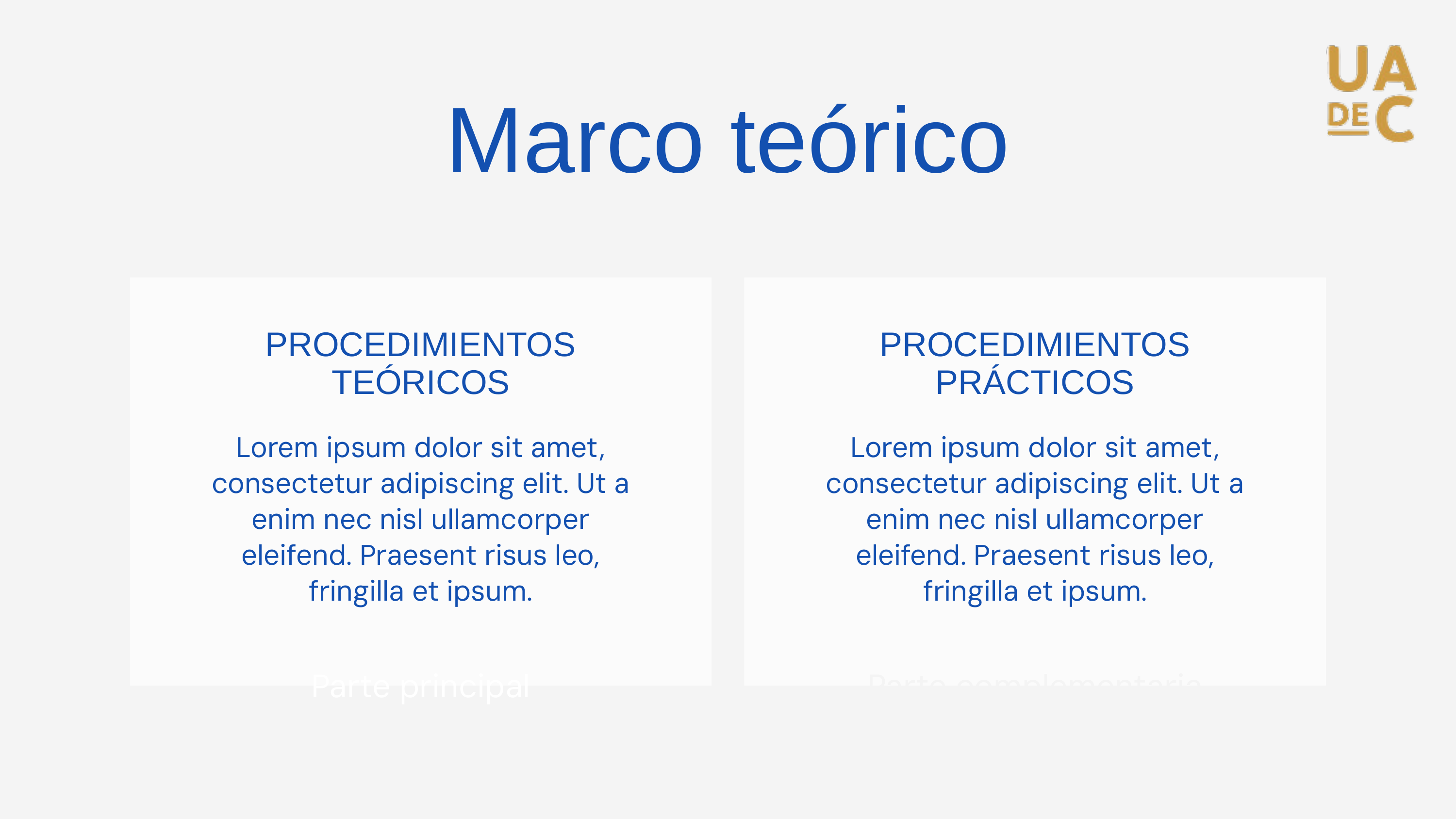

Marco teórico

PROCEDIMIENTOS TEÓRICOS
Lorem ipsum dolor sit amet, consectetur adipiscing elit. Ut a enim nec nisl ullamcorper eleifend. Praesent risus leo, fringilla et ipsum.
PROCEDIMIENTOS PRÁCTICOS
Lorem ipsum dolor sit amet, consectetur adipiscing elit. Ut a enim nec nisl ullamcorper eleifend. Praesent risus leo, fringilla et ipsum.
Parte principal
Parte complementaria